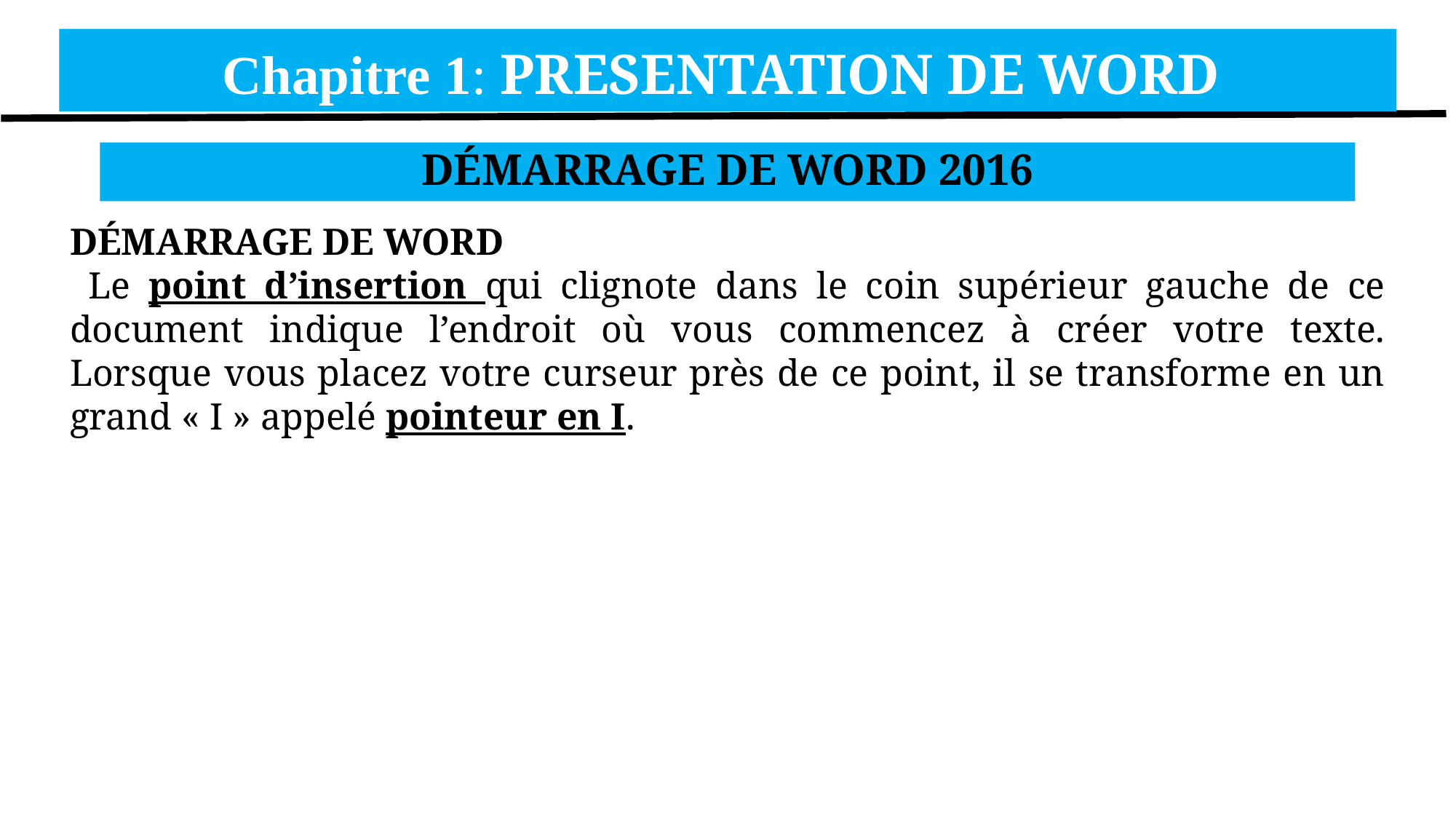

Chapitre 1: PRESENTATION DE WORD
DÉMARRAGE DE WORD 2016
DÉMARRAGE DE WORD
 Le point d’insertion qui clignote dans le coin supérieur gauche de ce document indique l’endroit où vous commencez à créer votre texte. Lorsque vous placez votre curseur près de ce point, il se transforme en un grand « I » appelé pointeur en I.